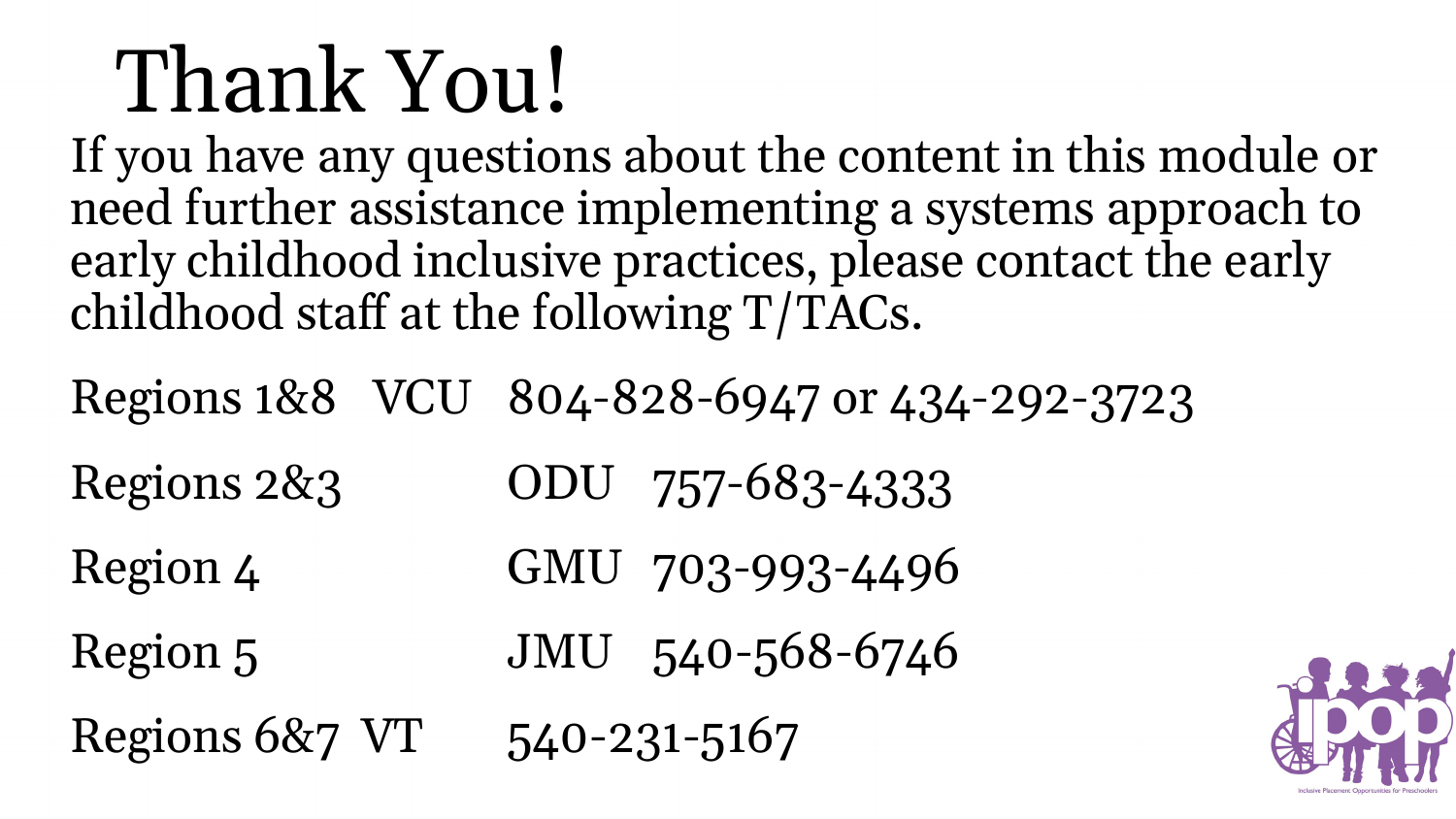

# Thank You!
If you have any questions about the content in this module or need further assistance implementing a systems approach to early childhood inclusive practices, please contact the early childhood staff at the following T/TACs.
Regions 1&8	 VCU	804-828-6947 or 434-292-3723
Regions 2&3   	ODU	757-683-4333
Region 4		GMU	703-993-4496
Region 5		JMU	540-568-6746
Regions 6&7	VT	540-231-5167